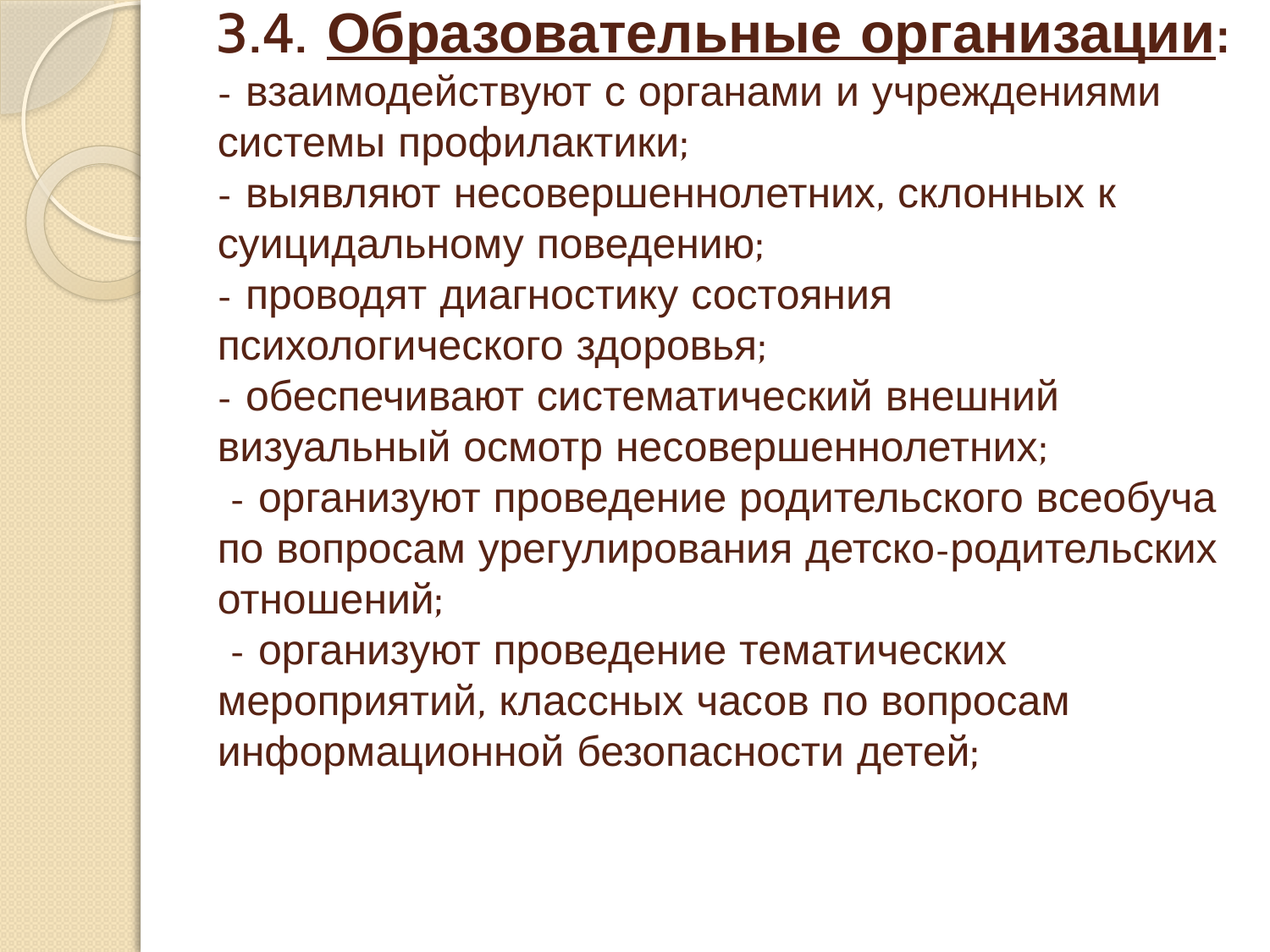

# 3.4. Образовательные организации: - взаимодействуют с органами и учреждениями системы профилактики; - выявляют несовершеннолетних, склонных к суицидальному поведению; - проводят диагностику состояния психологического здоровья; - обеспечивают систематический внешний визуальный осмотр несовершеннолетних; - организуют проведение родительского всеобуча по вопросам урегулирования детско-родительских отношений; - организуют проведение тематических мероприятий, классных часов по вопросам информационной безопасности детей;